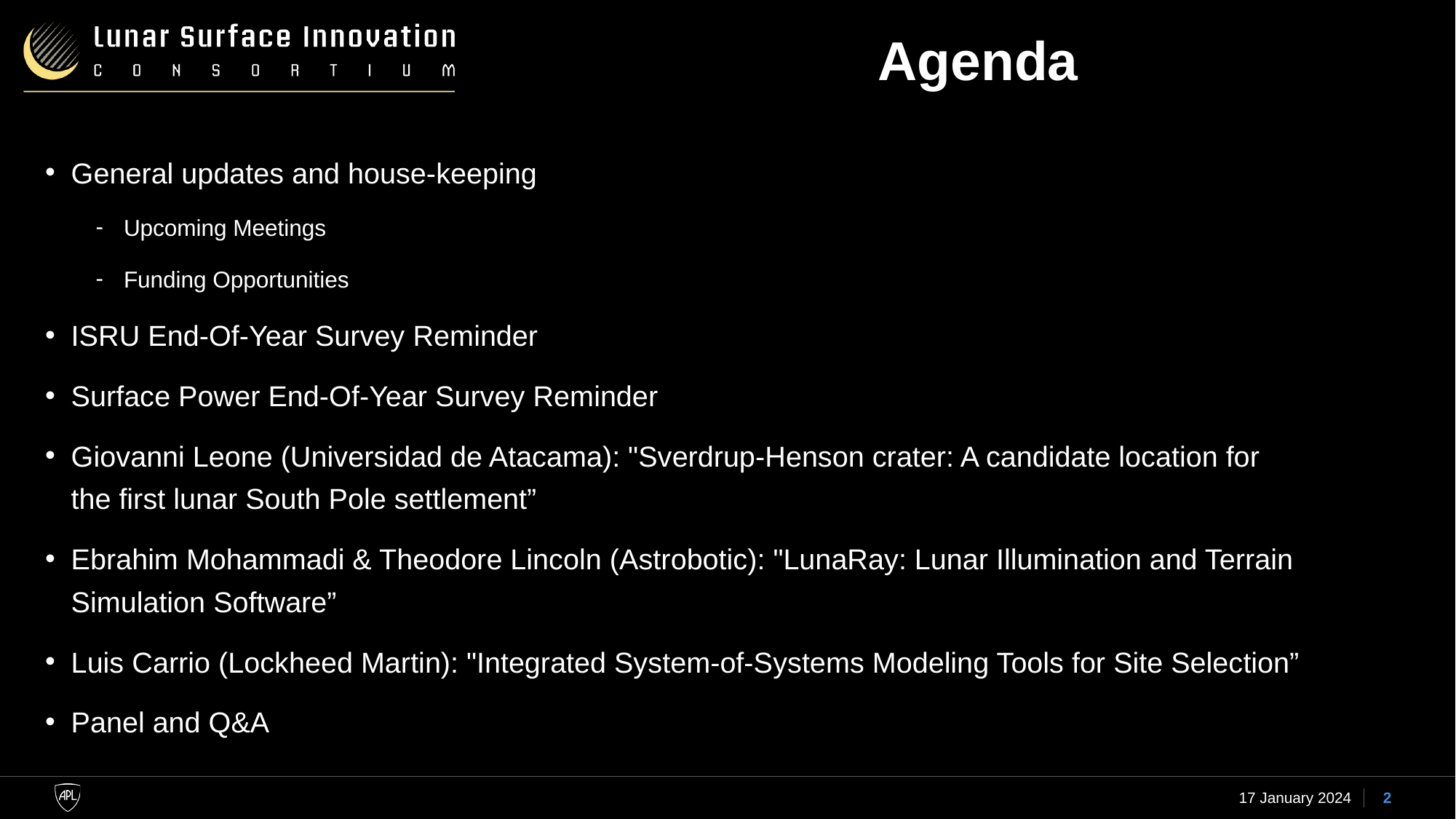

# Agenda
General updates and house-keeping
Upcoming Meetings
Funding Opportunities
ISRU End-Of-Year Survey Reminder
Surface Power End-Of-Year Survey Reminder
Giovanni Leone (Universidad de Atacama): "Sverdrup-Henson crater: A candidate location for the first lunar South Pole settlement”
Ebrahim Mohammadi & Theodore Lincoln (Astrobotic): "LunaRay: Lunar Illumination and Terrain Simulation Software”
Luis Carrio (Lockheed Martin): "Integrated System-of-Systems Modeling Tools for Site Selection”
Panel and Q&A

17 January 2024
2